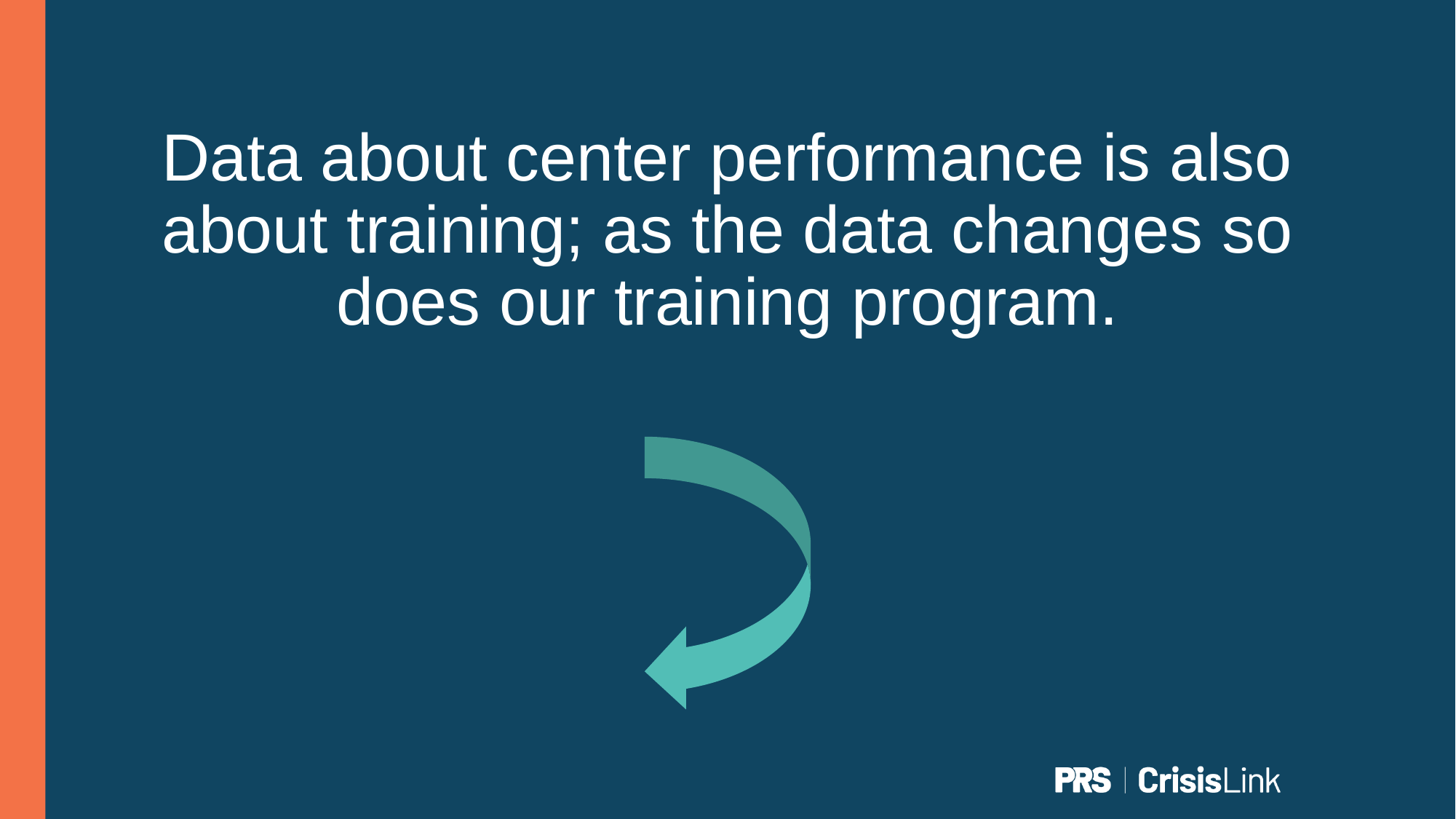

# Data about center performance is also about training; as the data changes so does our training program.